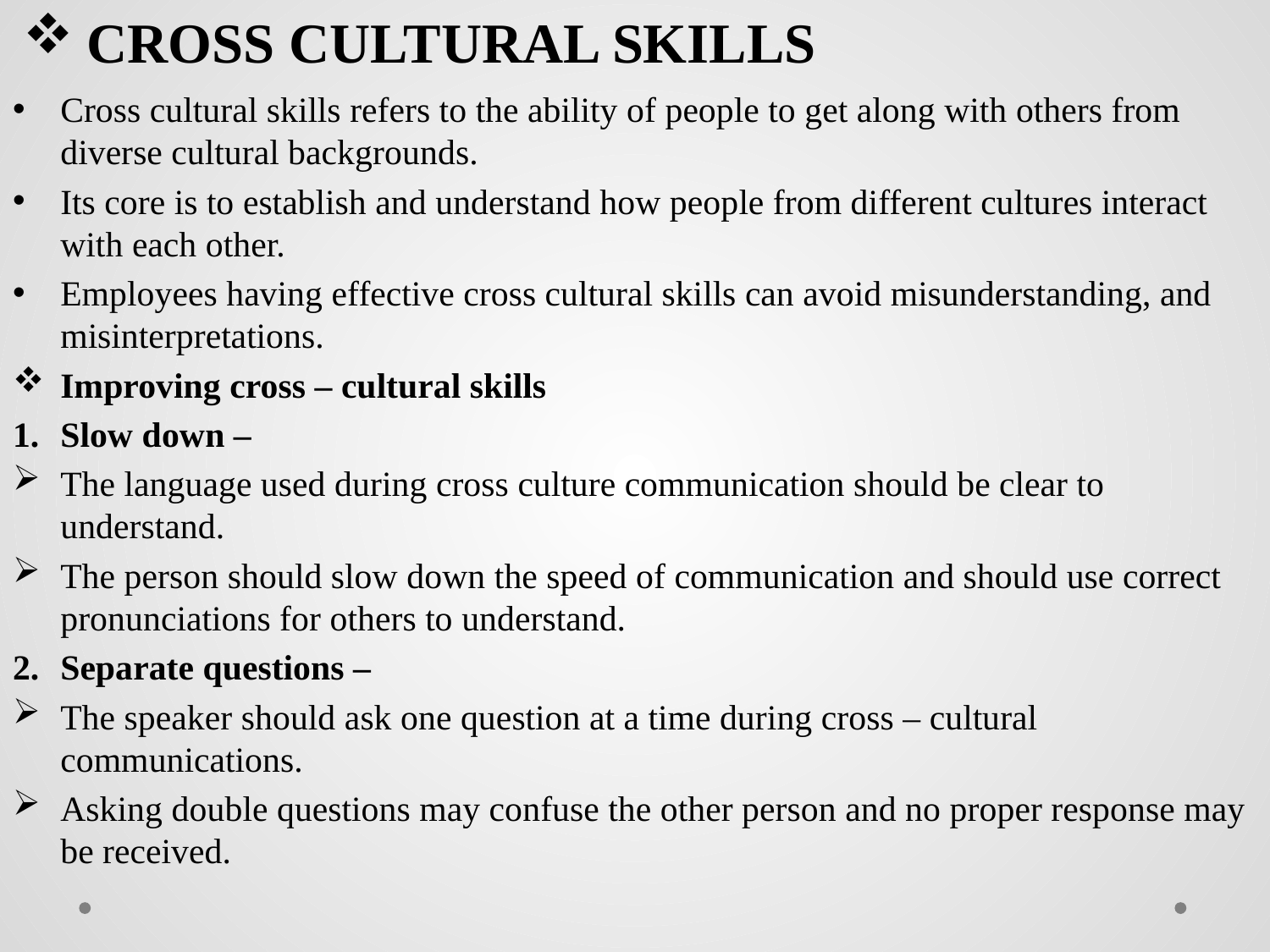

# CROSS CULTURAL SKILLS
Cross cultural skills refers to the ability of people to get along with others from diverse cultural backgrounds.
Its core is to establish and understand how people from different cultures interact with each other.
Employees having effective cross cultural skills can avoid misunderstanding, and misinterpretations.
Improving cross – cultural skills
Slow down –
The language used during cross culture communication should be clear to understand.
The person should slow down the speed of communication and should use correct pronunciations for others to understand.
Separate questions –
The speaker should ask one question at a time during cross – cultural communications.
Asking double questions may confuse the other person and no proper response may be received.